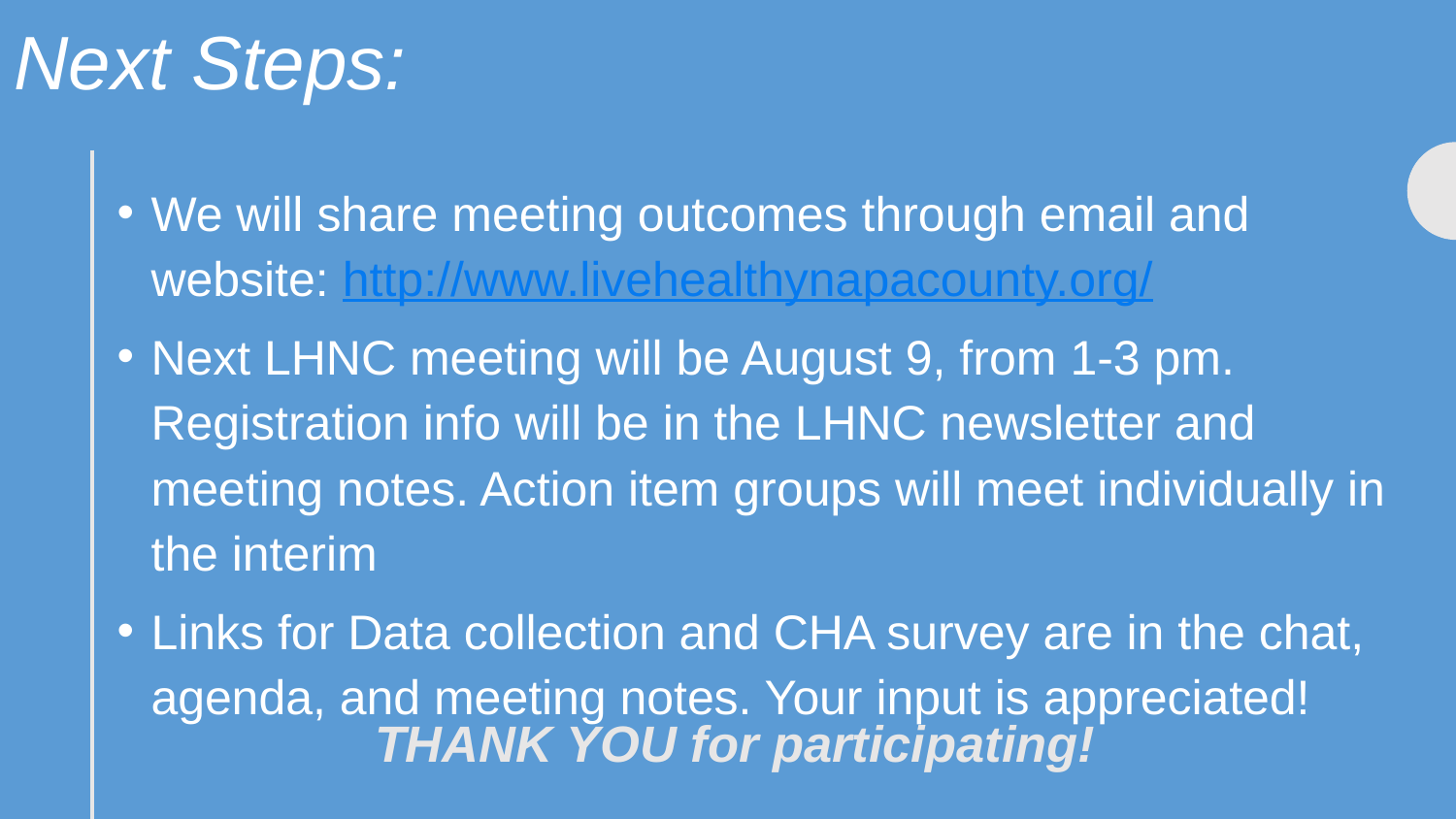

Next Steps:
We will share meeting outcomes through email and website: http://www.livehealthynapacounty.org/
Next LHNC meeting will be August 9, from 1-3 pm. Registration info will be in the LHNC newsletter and meeting notes. Action item groups will meet individually in the interim
Links for Data collection and CHA survey are in the chat, agenda, and meeting notes. Your input is appreciated!
THANK YOU for participating!